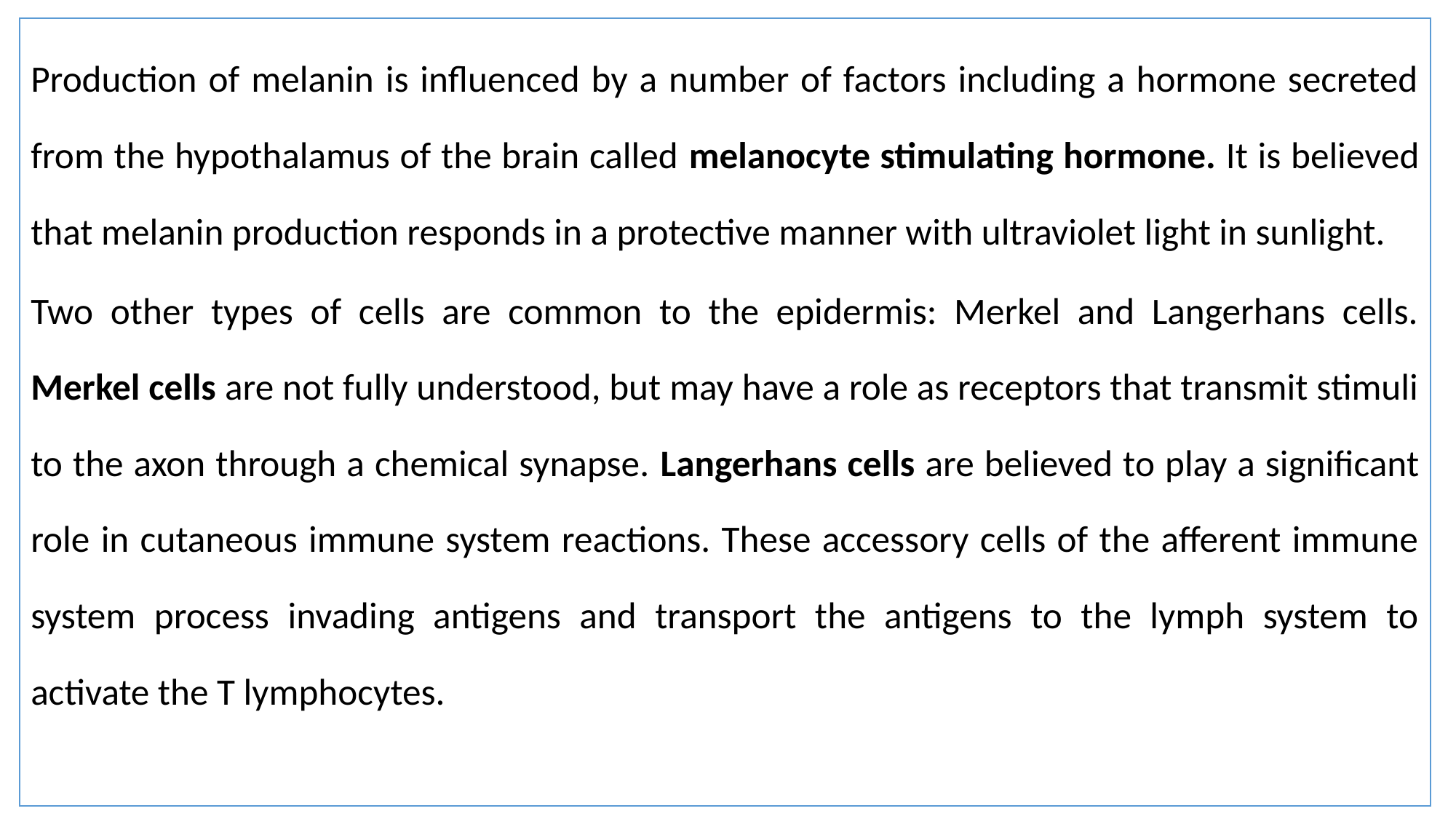

Production of melanin is influenced by a number of factors including a hormone secreted from the hypothalamus of the brain called melanocyte stimulating hormone. It is believed that melanin production responds in a protective manner with ultraviolet light in sunlight.
Two other types of cells are common to the epidermis: Merkel and Langerhans cells. Merkel cells are not fully understood, but may have a role as receptors that transmit stimuli to the axon through a chemical synapse. Langerhans cells are believed to play a significant role in cutaneous immune system reactions. These accessory cells of the afferent immune system process invading antigens and transport the antigens to the lymph system to activate the T lymphocytes.